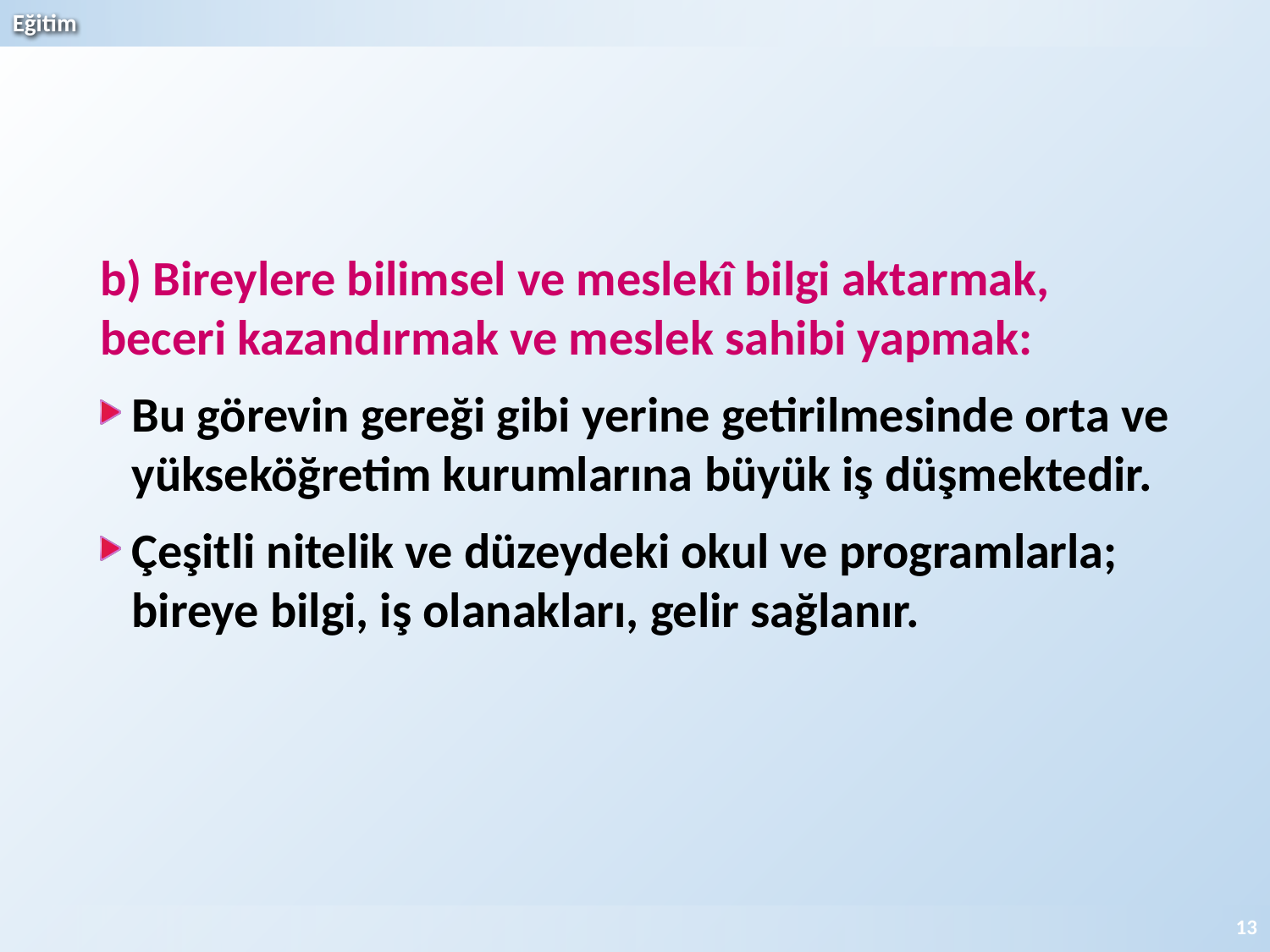

b) Bireylere bilimsel ve meslekî bilgi aktarmak, beceri kazandırmak ve meslek sahibi yapmak:
Bu görevin gereği gibi yerine getirilmesinde orta ve yükseköğretim kurumlarına büyük iş düşmektedir.
Çeşitli nitelik ve düzeydeki okul ve programlarla; bireye bilgi, iş olanakları, gelir sağlanır.
13